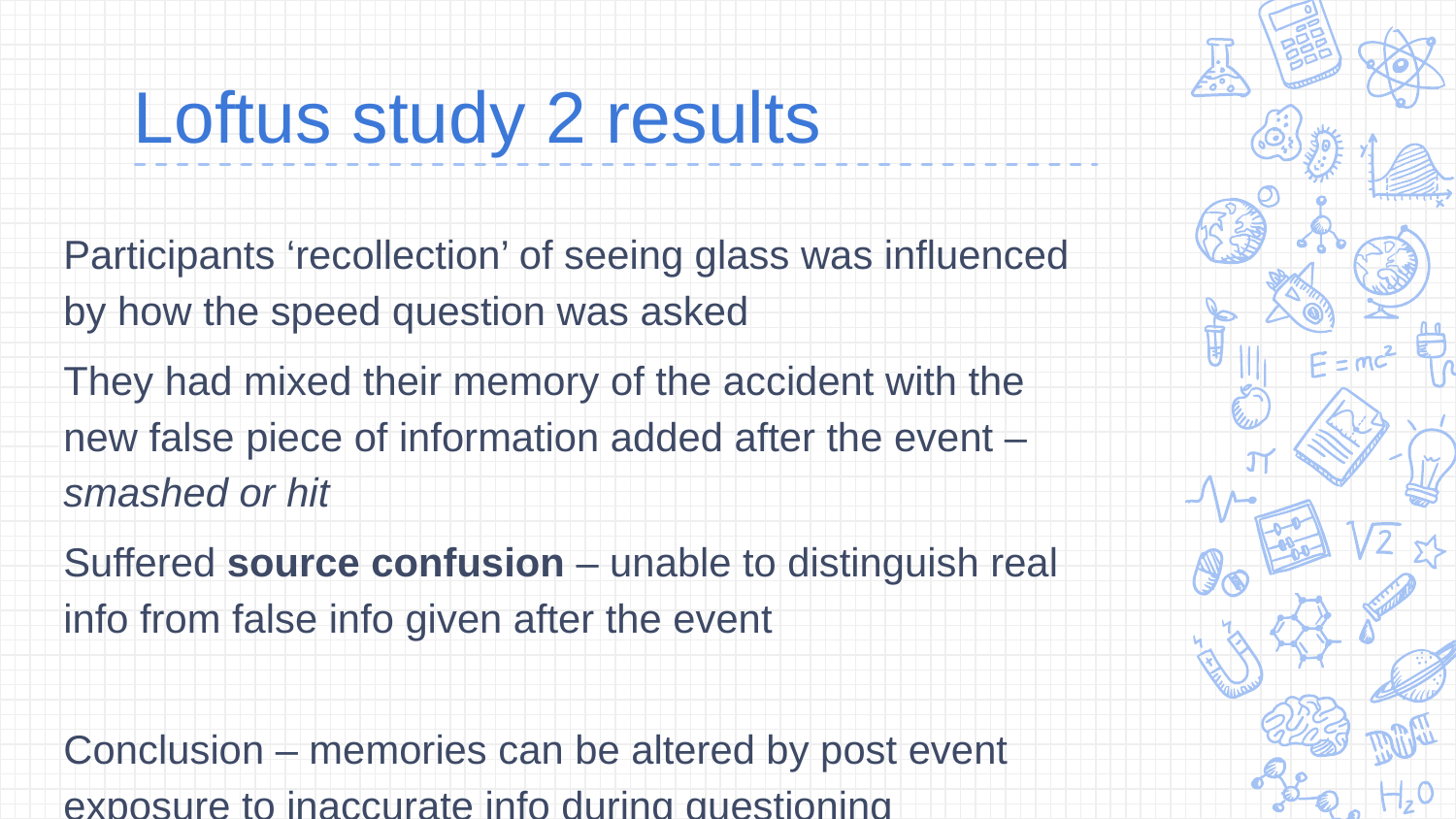

# Loftus study 2 results
Participants ‘recollection’ of seeing glass was influenced by how the speed question was asked
They had mixed their memory of the accident with the new false piece of information added after the event – smashed or hit
Suffered source confusion – unable to distinguish real info from false info given after the event

Conclusion – memories can be altered by post event exposure to inaccurate info during questioning